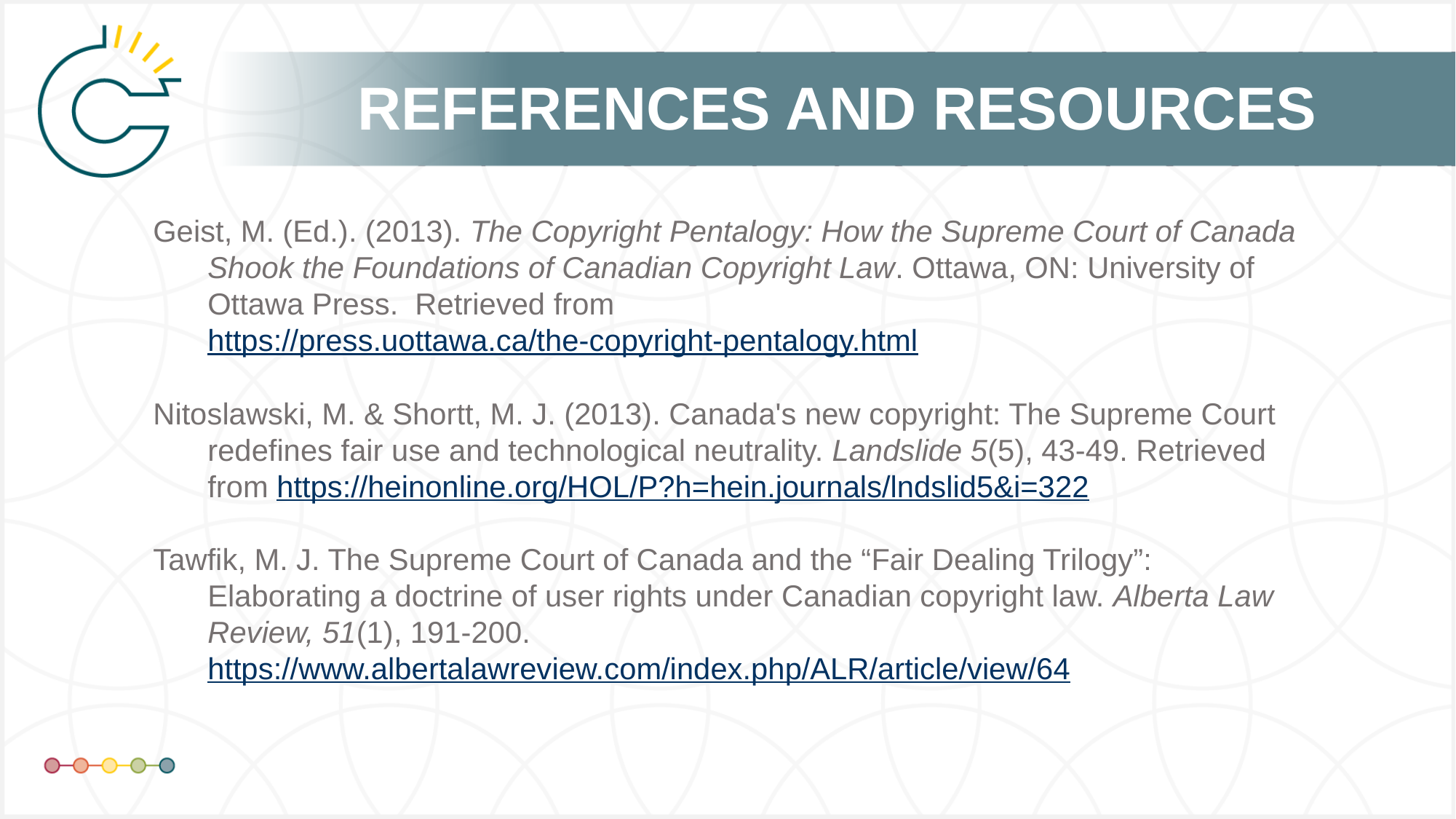

# REFERENCES AND RESOURCES
Geist, M. (Ed.). (2013). The Copyright Pentalogy: How the Supreme Court of Canada Shook the Foundations of Canadian Copyright Law. Ottawa, ON: University of Ottawa Press.  Retrieved from https://press.uottawa.ca/the-copyright-pentalogy.html

Nitoslawski, M. & Shortt, M. J. (2013). Canada's new copyright: The Supreme Court redefines fair use and technological neutrality. Landslide 5(5), 43-49. Retrieved from https://heinonline.org/HOL/P?h=hein.journals/lndslid5&i=322

Tawfik, M. J. The Supreme Court of Canada and the “Fair Dealing Trilogy”: Elaborating a doctrine of user rights under Canadian copyright law. Alberta Law Review, 51(1), 191-200. https://www.albertalawreview.com/index.php/ALR/article/view/64